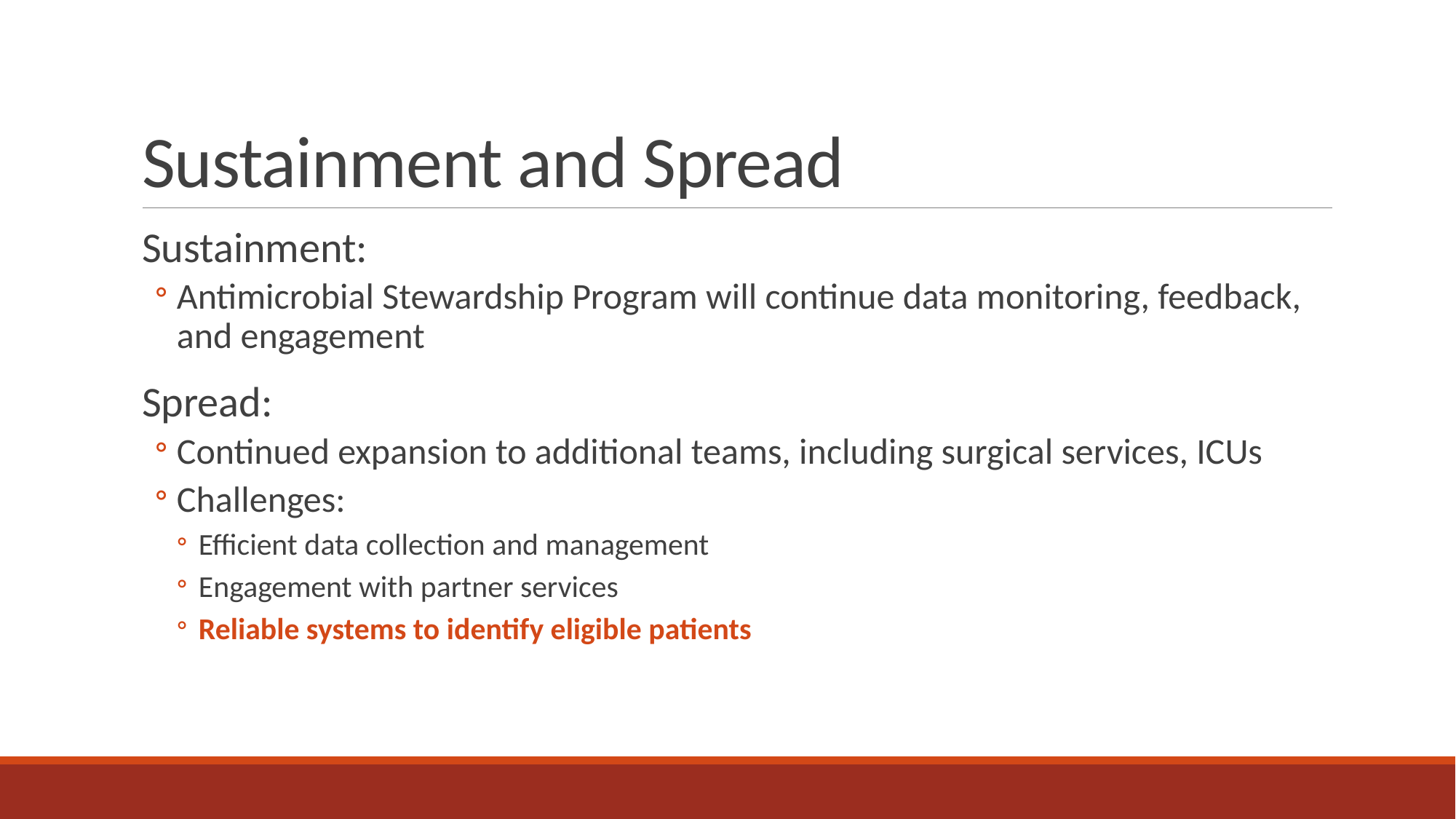

# Sustainment and Spread
Sustainment:
Antimicrobial Stewardship Program will continue data monitoring, feedback, and engagement
Spread:
Continued expansion to additional teams, including surgical services, ICUs
Challenges:
Efficient data collection and management
Engagement with partner services
Reliable systems to identify eligible patients